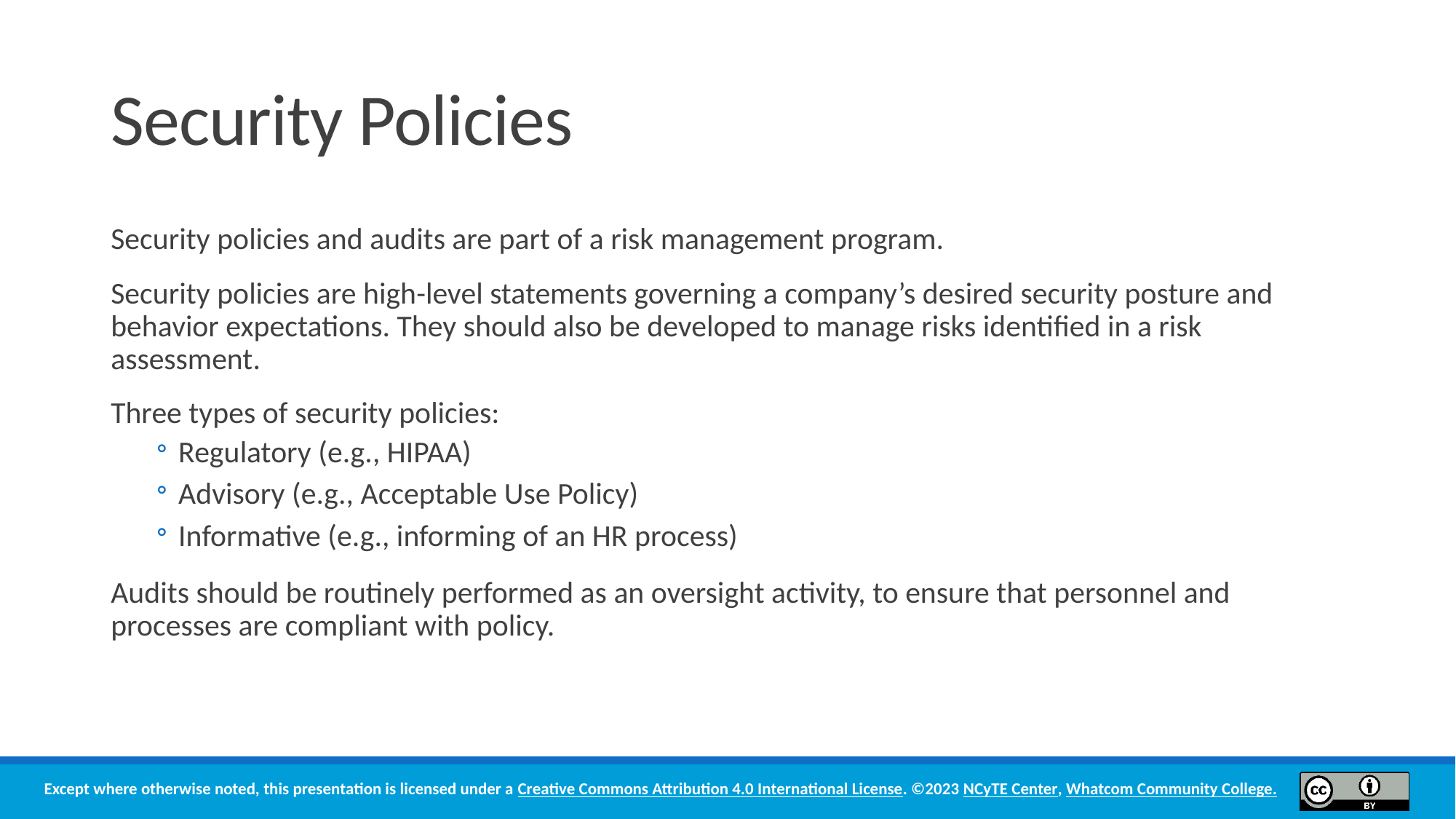

# Security Policies
Security policies and audits are part of a risk management program.
Security policies are high-level statements governing a company’s desired security posture and behavior expectations. They should also be developed to manage risks identified in a risk assessment.
Three types of security policies:
Regulatory (e.g., HIPAA)
Advisory (e.g., Acceptable Use Policy)
Informative (e.g., informing of an HR process)
Audits should be routinely performed as an oversight activity, to ensure that personnel and processes are compliant with policy.